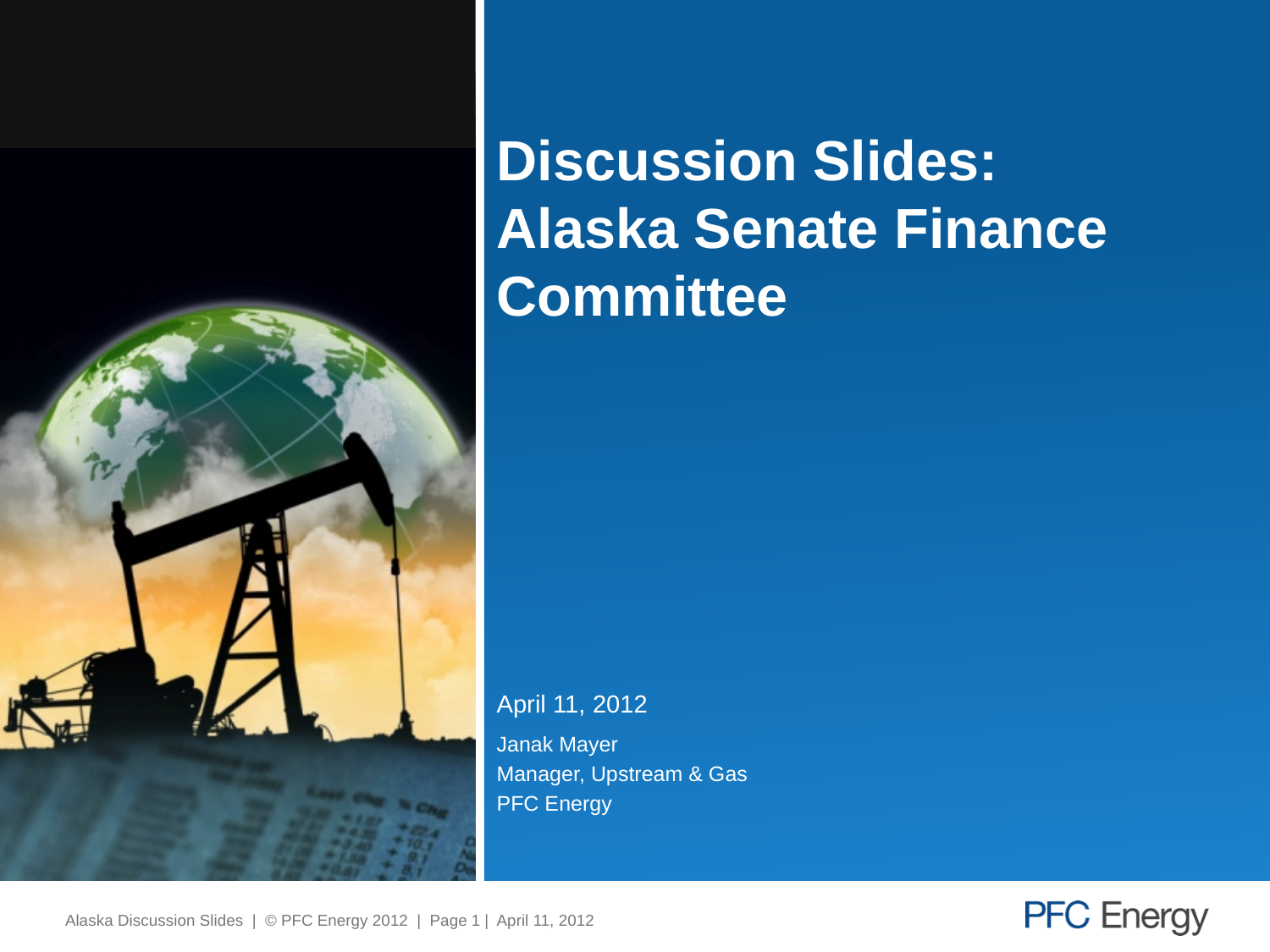

# Discussion Slides:  Alaska Senate Finance Committee
April 11, 2012
Janak Mayer
Manager, Upstream & Gas
PFC Energy